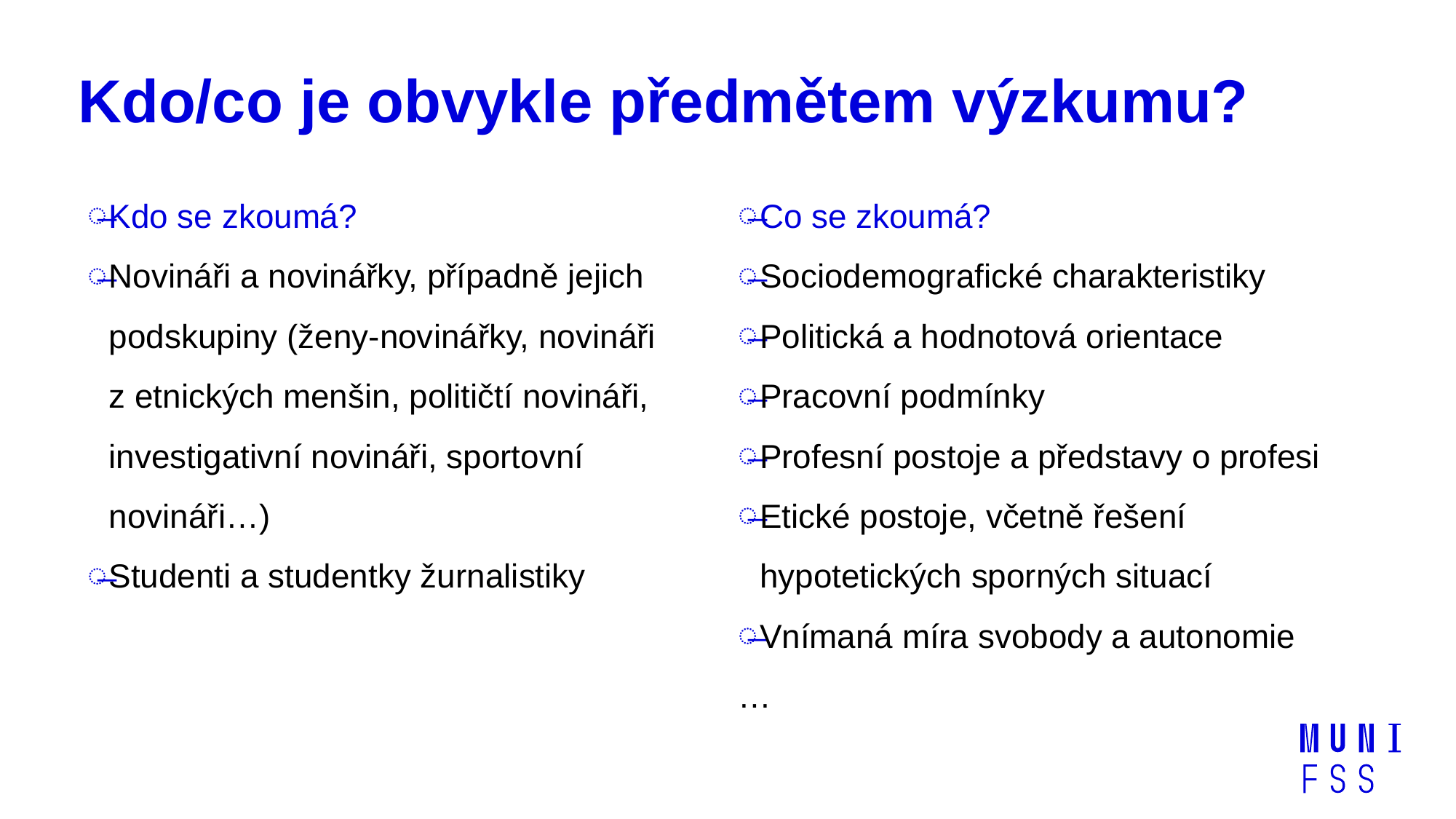

# Kdo/co je obvykle předmětem výzkumu?
Kdo se zkoumá?
Novináři a novinářky, případně jejich podskupiny (ženy-novinářky, novináři z etnických menšin, političtí novináři, investigativní novináři, sportovní novináři…)
Studenti a studentky žurnalistiky

Co se zkoumá?
Sociodemografické charakteristiky
Politická a hodnotová orientace
Pracovní podmínky
Profesní postoje a představy o profesi
Etické postoje, včetně řešení hypotetických sporných situací
Vnímaná míra svobody a autonomie
…